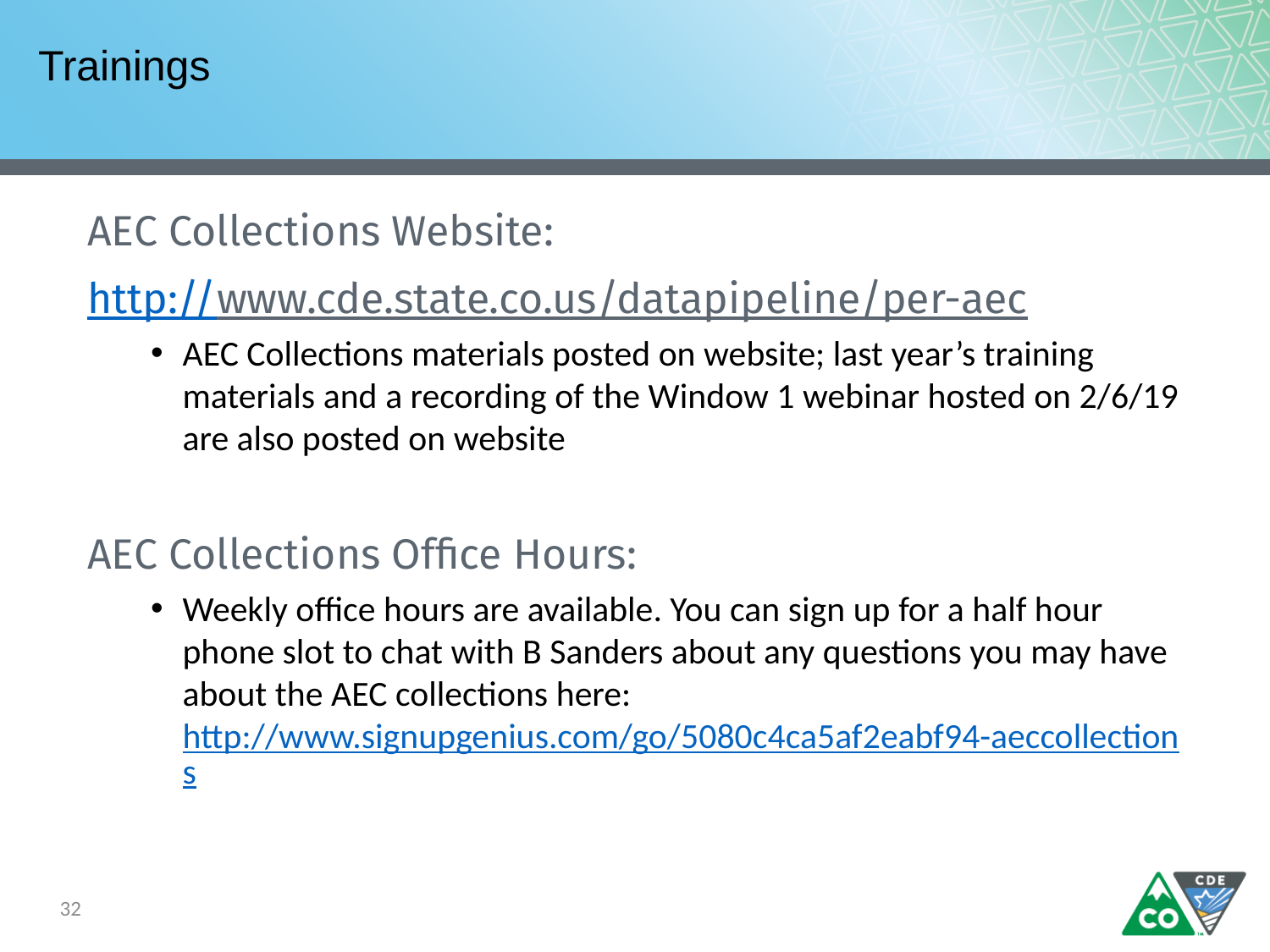

# Trainings
AEC Collections Website:
http://www.cde.state.co.us/datapipeline/per-aec
AEC Collections materials posted on website; last year’s training materials and a recording of the Window 1 webinar hosted on 2/6/19 are also posted on website

AEC Collections Office Hours:
Weekly office hours are available. You can sign up for a half hour phone slot to chat with B Sanders about any questions you may have about the AEC collections here: http://www.signupgenius.com/go/5080c4ca5af2eabf94-aeccollections

32